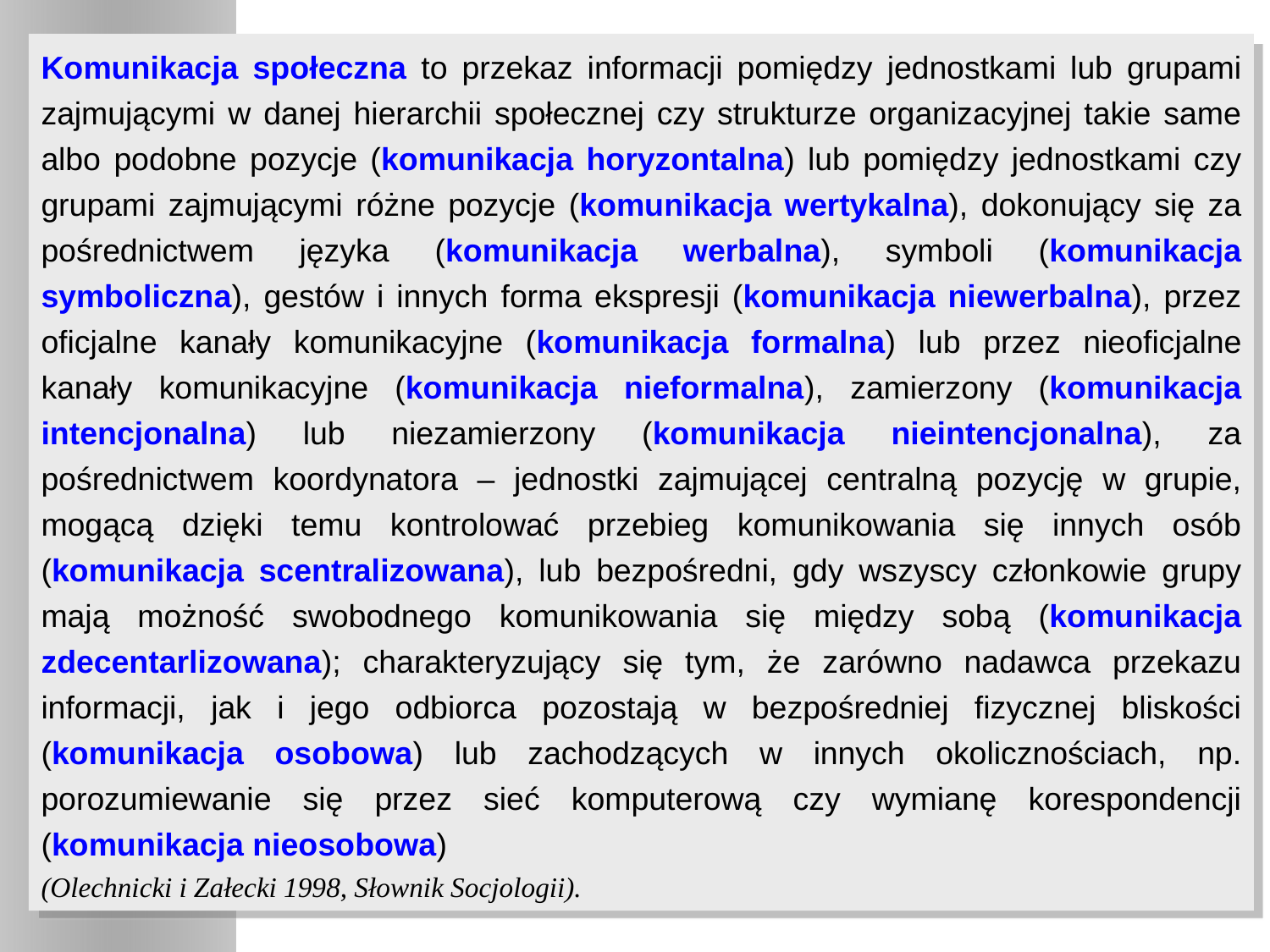

Komunikacja społeczna to przekaz informacji pomiędzy jednostkami lub grupami zajmującymi w danej hierarchii społecznej czy strukturze organizacyjnej takie same albo podobne pozycje (komunikacja horyzontalna) lub pomiędzy jednostkami czy grupami zajmującymi różne pozycje (komunikacja wertykalna), dokonujący się za pośrednictwem języka (komunikacja werbalna), symboli (komunikacja symboliczna), gestów i innych forma ekspresji (komunikacja niewerbalna), przez oficjalne kanały komunikacyjne (komunikacja formalna) lub przez nieoficjalne kanały komunikacyjne (komunikacja nieformalna), zamierzony (komunikacja intencjonalna) lub niezamierzony (komunikacja nieintencjonalna), za pośrednictwem koordynatora – jednostki zajmującej centralną pozycję w grupie, mogącą dzięki temu kontrolować przebieg komunikowania się innych osób (komunikacja scentralizowana), lub bezpośredni, gdy wszyscy członkowie grupy mają możność swobodnego komunikowania się między sobą (komunikacja zdecentarlizowana); charakteryzujący się tym, że zarówno nadawca przekazu informacji, jak i jego odbiorca pozostają w bezpośredniej fizycznej bliskości (komunikacja osobowa) lub zachodzących w innych okolicznościach, np. porozumiewanie się przez sieć komputerową czy wymianę korespondencji (komunikacja nieosobowa)
(Olechnicki i Załecki 1998, Słownik Socjologii).